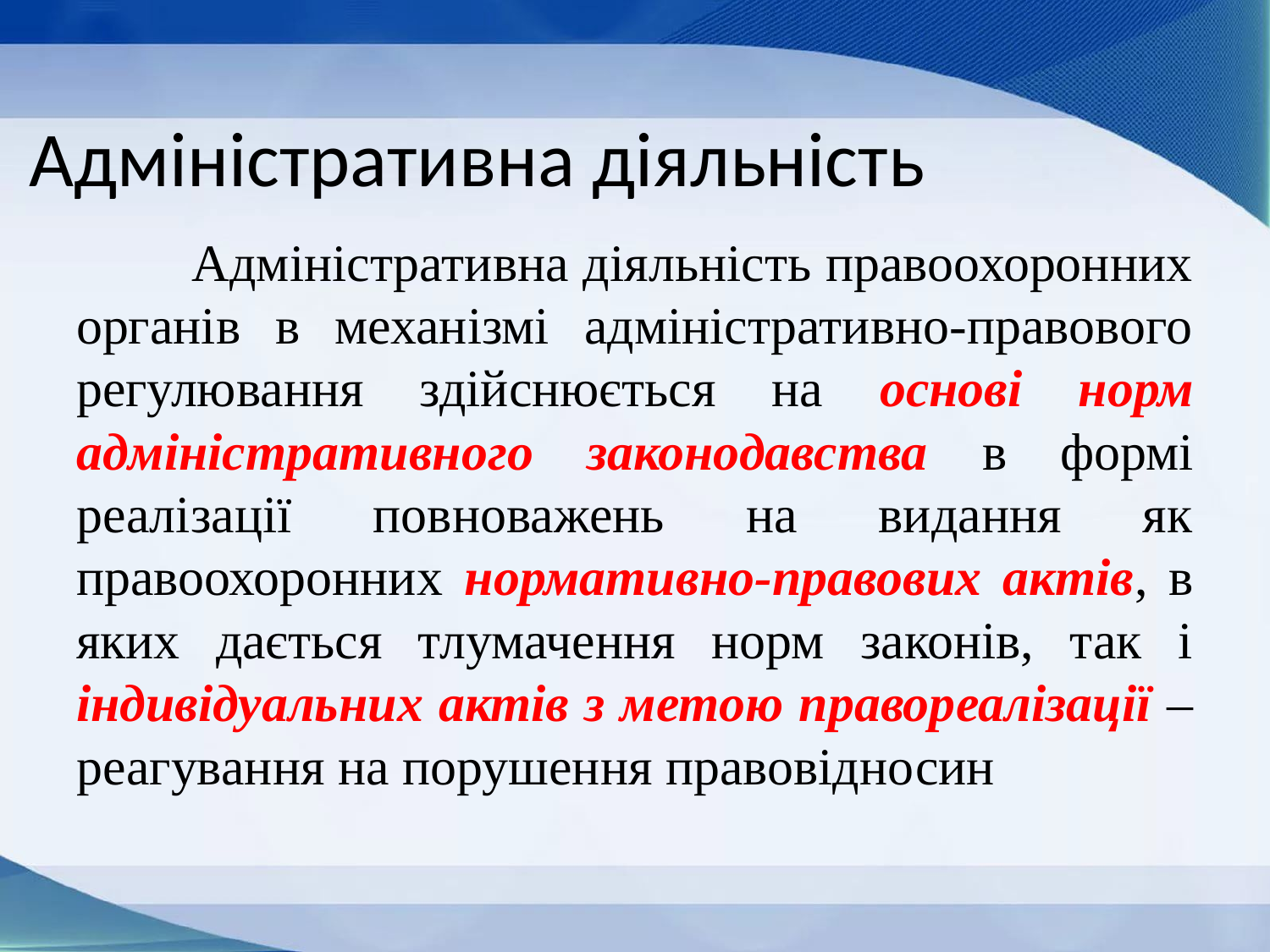

# Адміністративна діяльність
        Адміністративна діяльність правоохоронних органів в механізмі адміністративно-правового регулювання здійснюється на основі норм адміністративного законодавства в формі реалізації повноважень на видання як правоохоронних нормативно-правових актів, в яких дається тлумачення норм законів, так і індивідуальних актів з метою правореалізації – реагування на порушення правовідносин